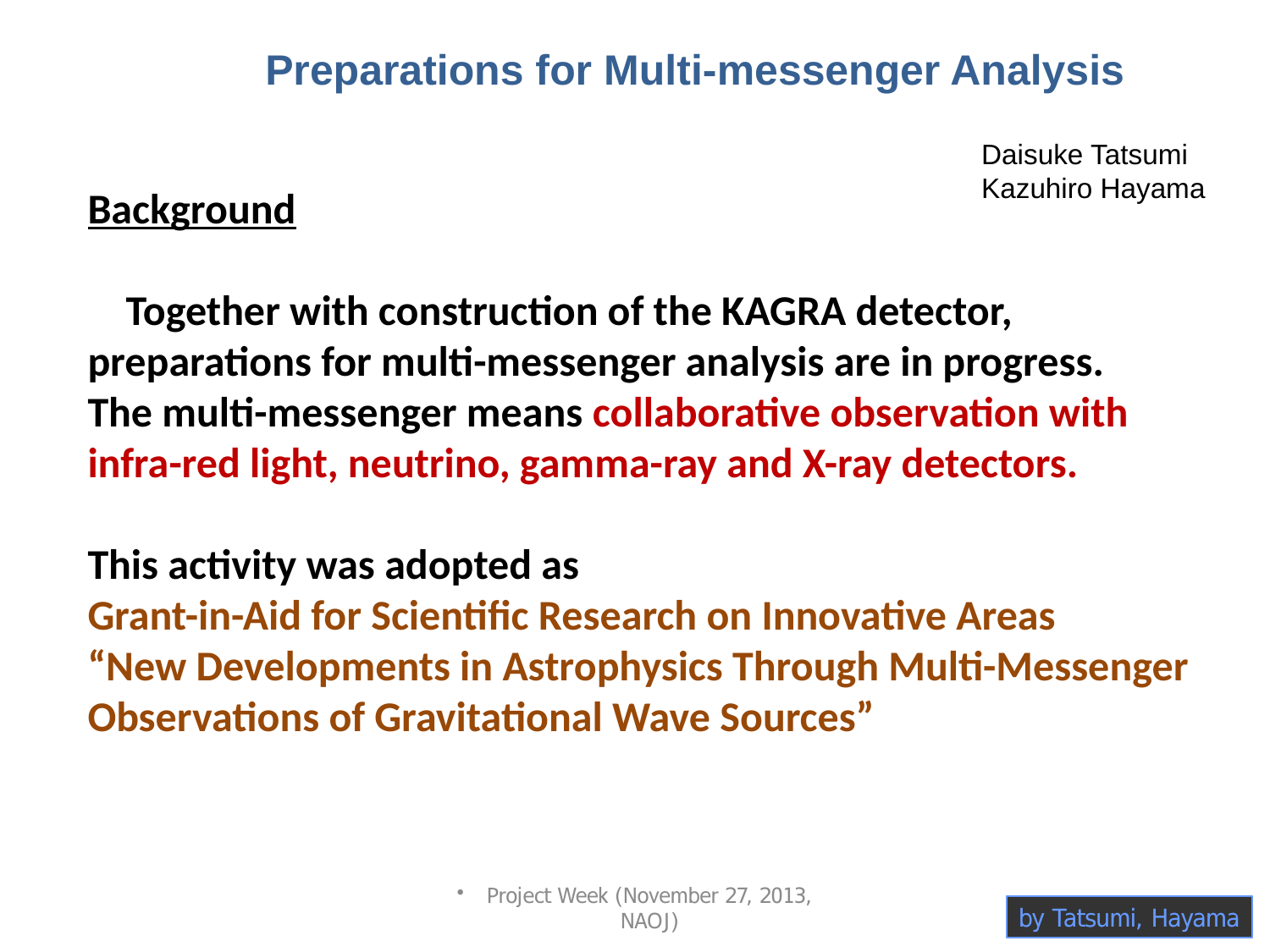

Preparations for Multi-messenger Analysis
Daisuke Tatsumi
Kazuhiro Hayama
Background

    Together with construction of the KAGRA detector,
preparations for multi-messenger analysis are in progress.
The multi-messenger means collaborative observation with
infra-red light, neutrino, gamma-ray and X-ray detectors.

This activity was adopted as
Grant-in-Aid for Scientific Research on Innovative Areas
“New Developments in Astrophysics Through Multi-Messenger Observations of Gravitational Wave Sources”
Project Week (November 27, 2013, NAOJ)
by Tatsumi, Hayama